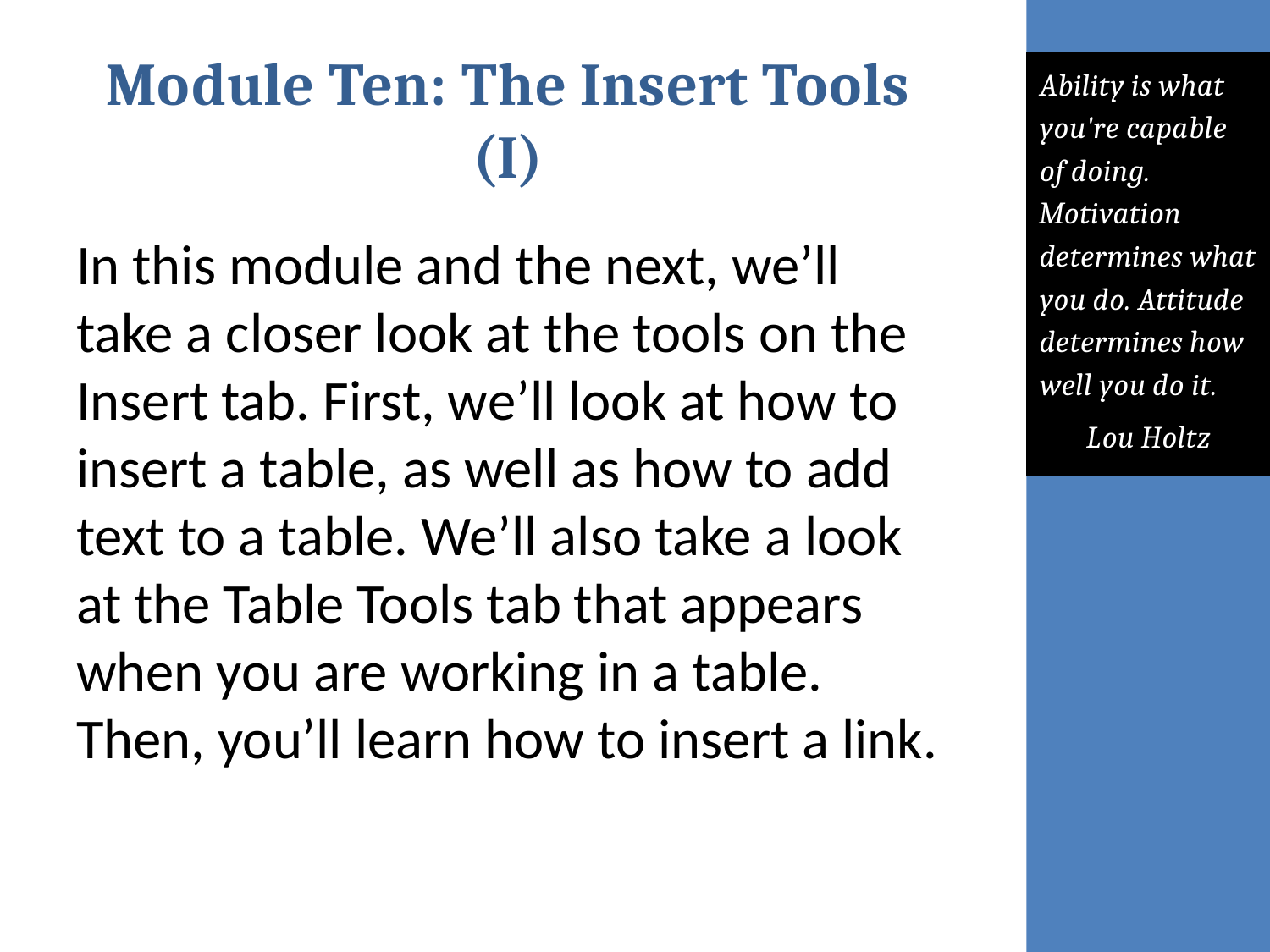

# Module Ten: The Insert Tools (I)
Ability is what you're capable of doing. Motivation determines what you do. Attitude determines how well you do it.
Lou Holtz

In this module and the next, we’ll take a closer look at the tools on the Insert tab. First, we’ll look at how to insert a table, as well as how to add text to a table. We’ll also take a look at the Table Tools tab that appears when you are working in a table. Then, you’ll learn how to insert a link.